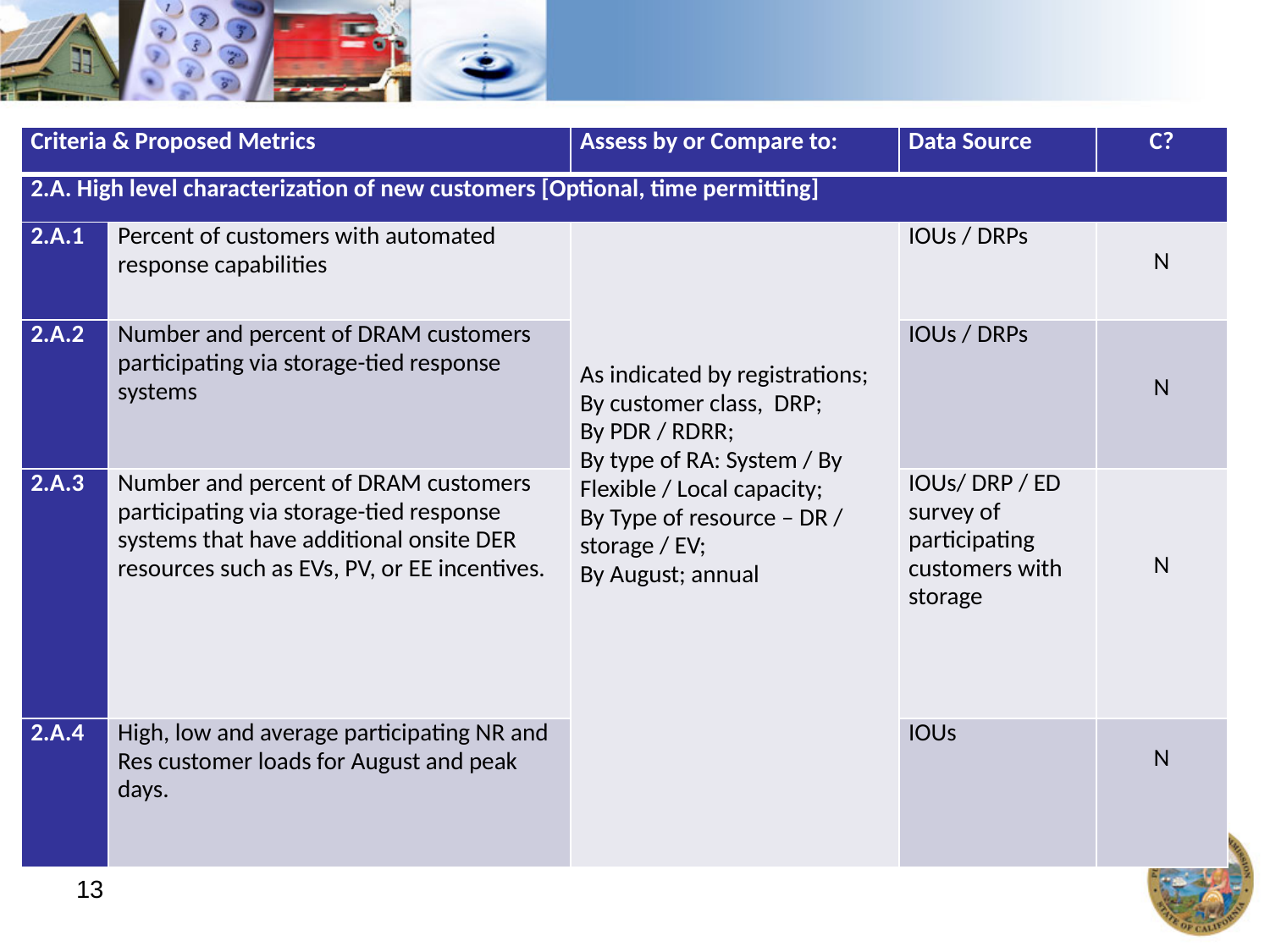

| Criteria & Proposed Metrics |  | Assess by or Compare to: | Data Source | C? |
| --- | --- | --- | --- | --- |
| 2.A. High level characterization of new customers [Optional, time permitting] |  |  |  |  |
| 2.A.1 | Percent of customers with automated response capabilities | As indicated by registrations; By customer class, DRP; By PDR / RDRR; By type of RA: System / By Flexible / Local capacity; By Type of resource – DR / storage / EV; By August; annual | IOUs / DRPs | N |
| 2.A.2 | Number and percent of DRAM customers participating via storage-tied response systems |  | IOUs / DRPs | N |
| 2.A.3 | Number and percent of DRAM customers participating via storage-tied response systems that have additional onsite DER resources such as EVs, PV, or EE incentives. |  | IOUs/ DRP / ED survey of participating customers with storage | N |
| 2.A.4 | High, low and average participating NR and Res customer loads for August and peak days. |  | IOUs | N |

13